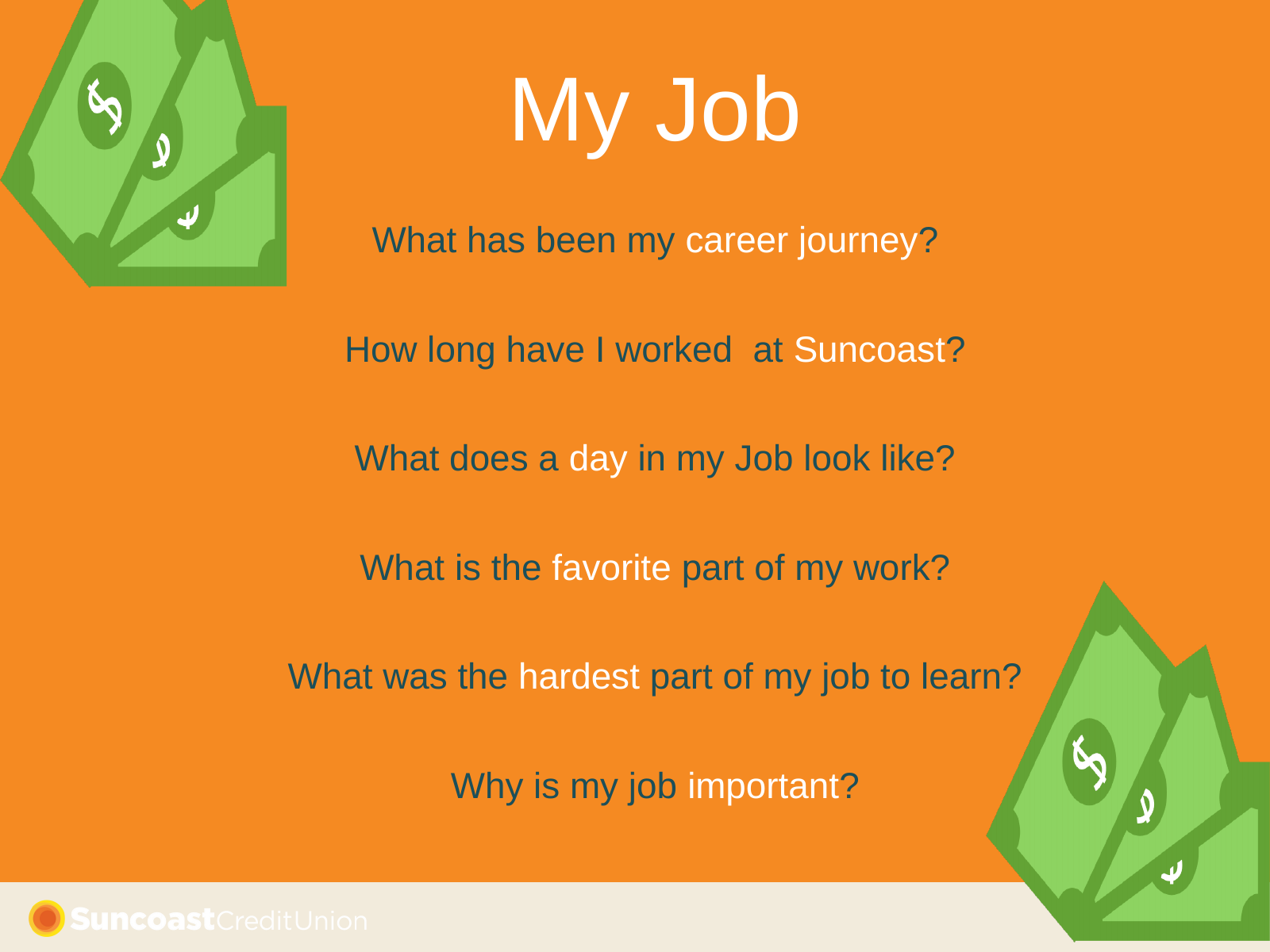

My Job
What has been my career journey?

How long have I worked  at Suncoast?

What does a day in my Job look like?

What is the favorite part of my work?

What was the hardest part of my job to learn?

Why is my job important?